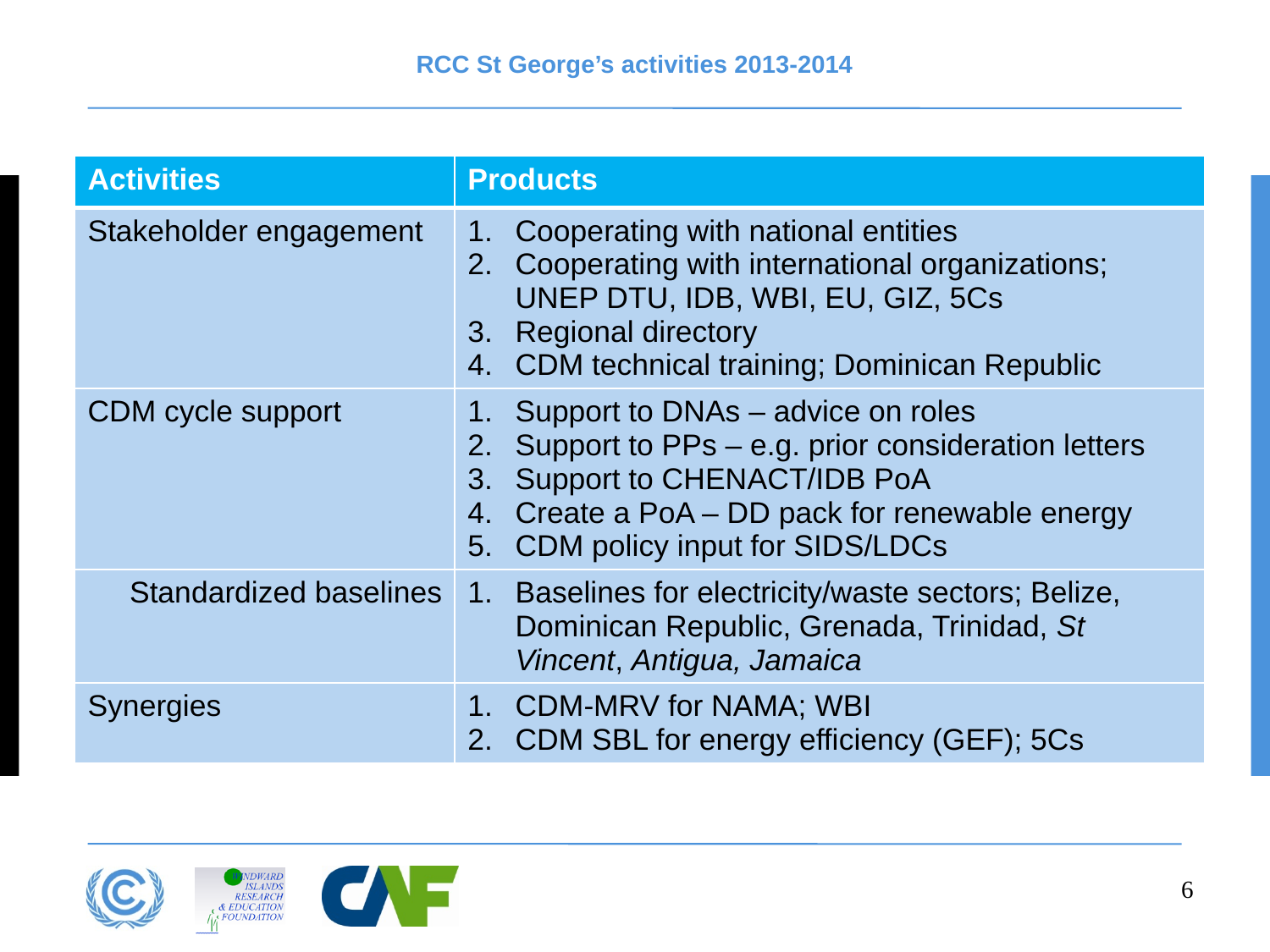

# RCC St George’s activities 2013-2014
| Activities | Products |
| --- | --- |
| Stakeholder engagement | Cooperating with national entities Cooperating with international organizations; UNEP DTU, IDB, WBI, EU, GIZ, 5Cs Regional directory CDM technical training; Dominican Republic |
| CDM cycle support | Support to DNAs – advice on roles Support to PPs – e.g. prior consideration letters Support to CHENACT/IDB PoA Create a PoA – DD pack for renewable energy CDM policy input for SIDS/LDCs |
| Standardized baselines | Baselines for electricity/waste sectors; Belize, Dominican Republic, Grenada, Trinidad, St Vincent, Antigua, Jamaica |
| Synergies | CDM-MRV for NAMA; WBI CDM SBL for energy efficiency (GEF); 5Cs |
6